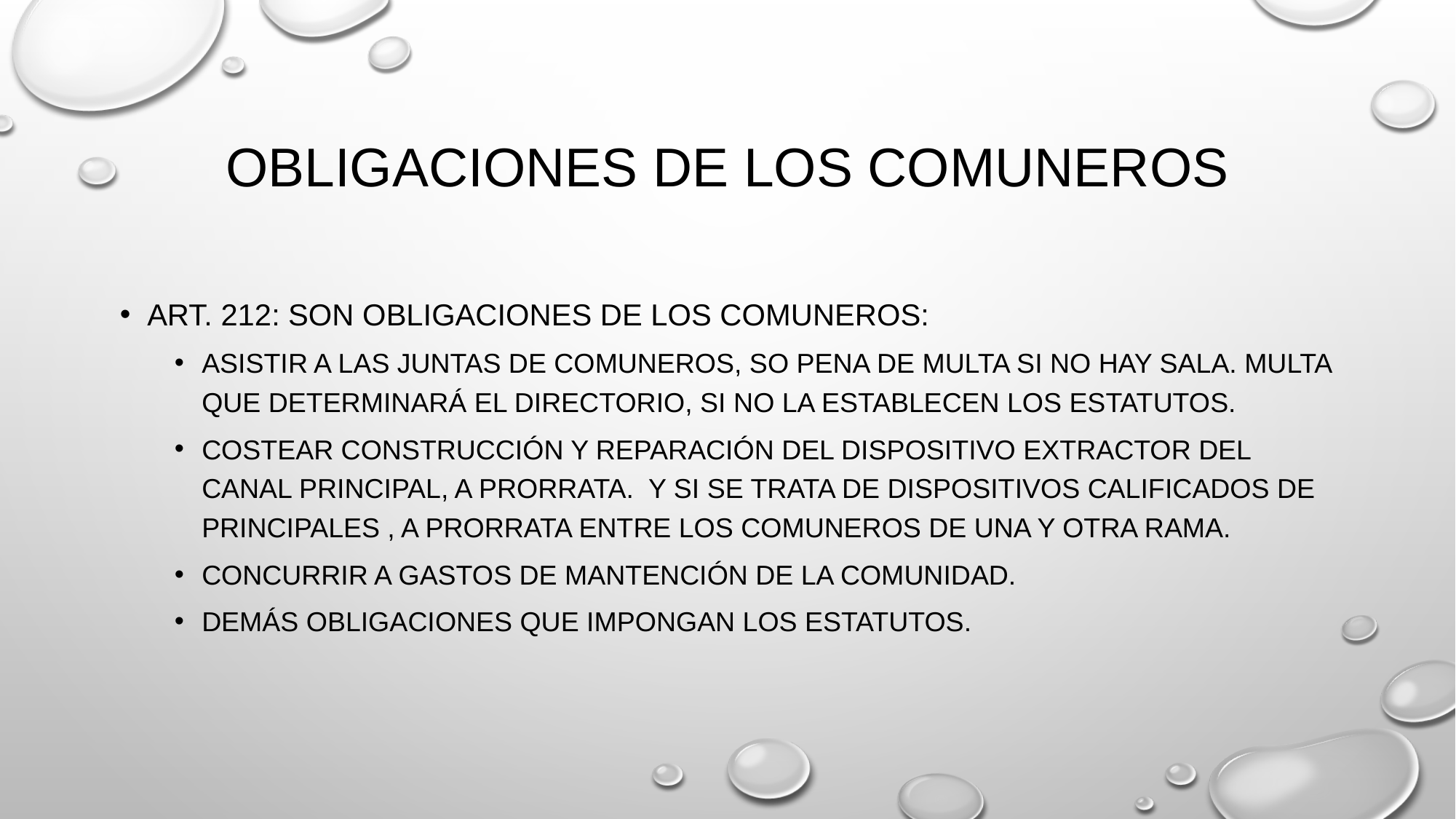

# Obligaciones de los comuneros
Art. 212: Son obligaciones de los comuneros:
Asistir a las juntas de comuneros, so pena de multa si no hay sala. Multa que determinará el directorio, si no la establecen los estatutos.
Costear construcción y reparación del dispositivo extractor del canal principal, a prorrata.  Y si se trata de dispositivos calificados de principales , a prorrata entre los comuneros de una y otra rama.
Concurrir a gastos de mantención de la comunidad.
Demás obligaciones que impongan los estatutos.